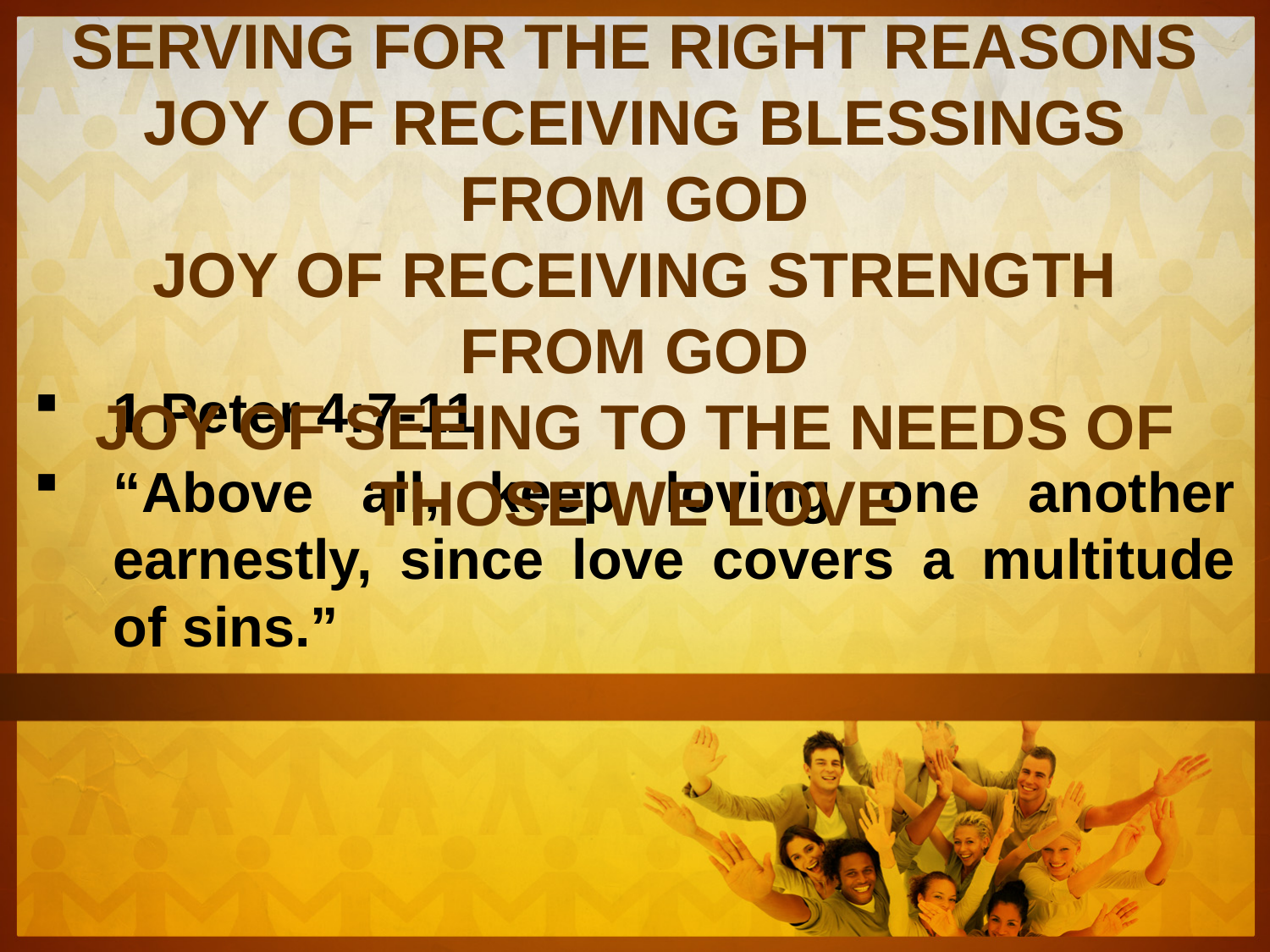

SERVING FOR THE RIGHT REASONS
JOY OF RECEIVING BLESSINGS FROM GOD
JOY OF RECEIVING STRENGTH FROM GOD
JOY OF SEEING TO THE NEEDS OF THOSE WE LOVE
1 Peter 4:7-11
“Above all, keep loving one another earnestly, since love covers a multitude of sins.”